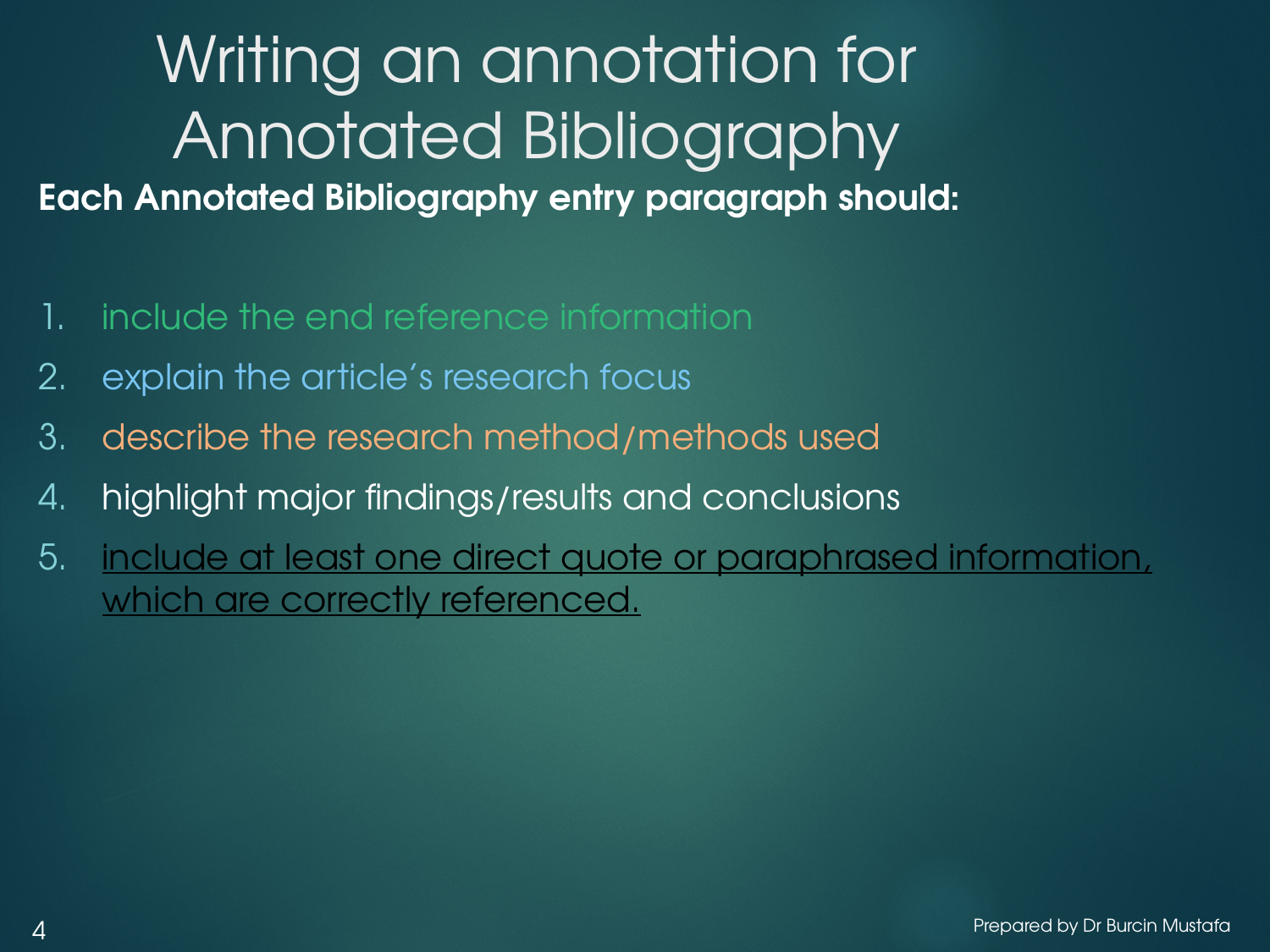

# Writing an annotation for Annotated Bibliography
Each Annotated Bibliography entry paragraph should:

include the end reference information
explain the article’s research focus
describe the research method/methods used
highlight major findings/results and conclusions
include at least one direct quote or paraphrased information, which are correctly referenced.

4